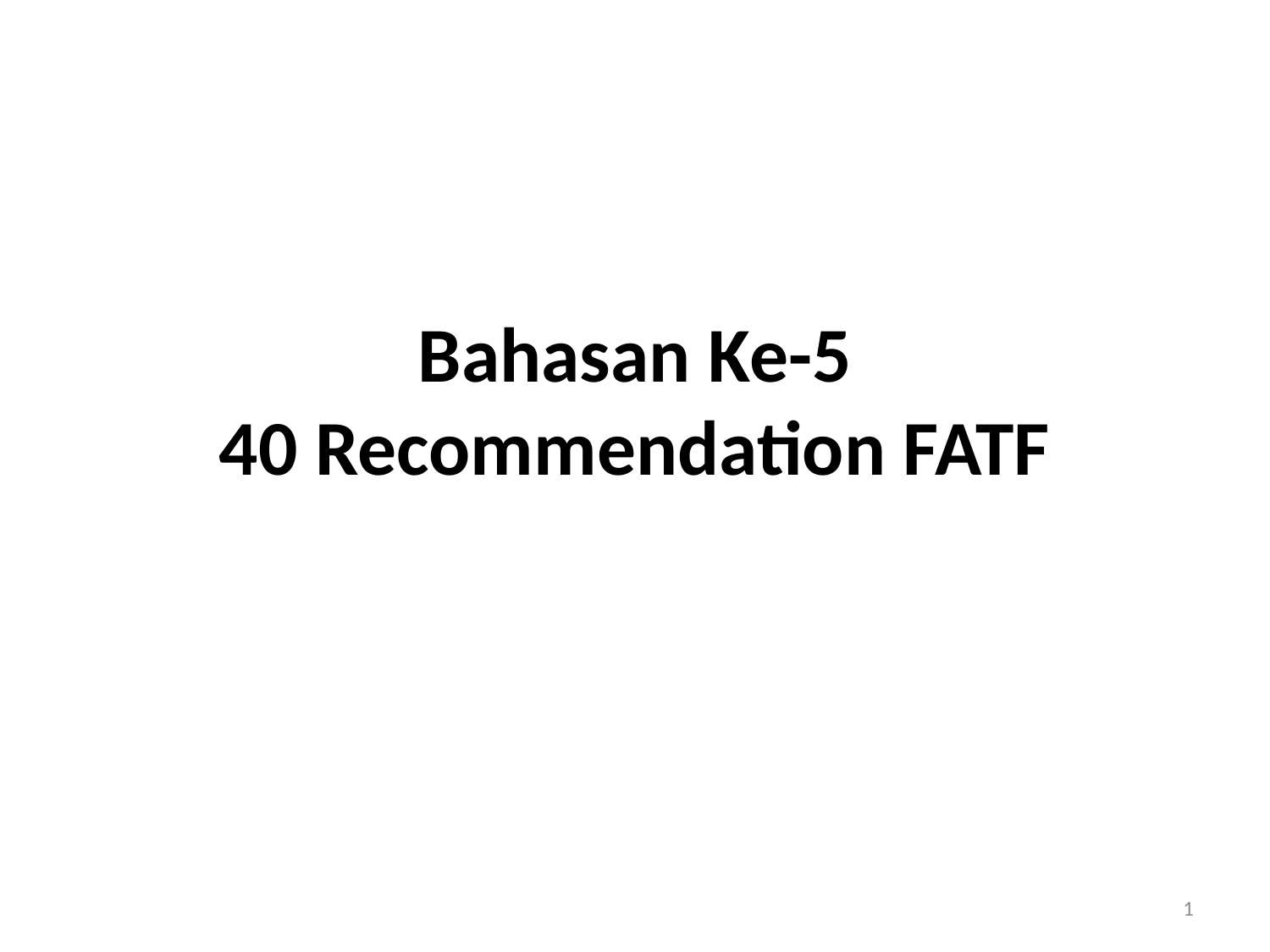

# Bahasan Ke-5 40 Recommendation FATF
1